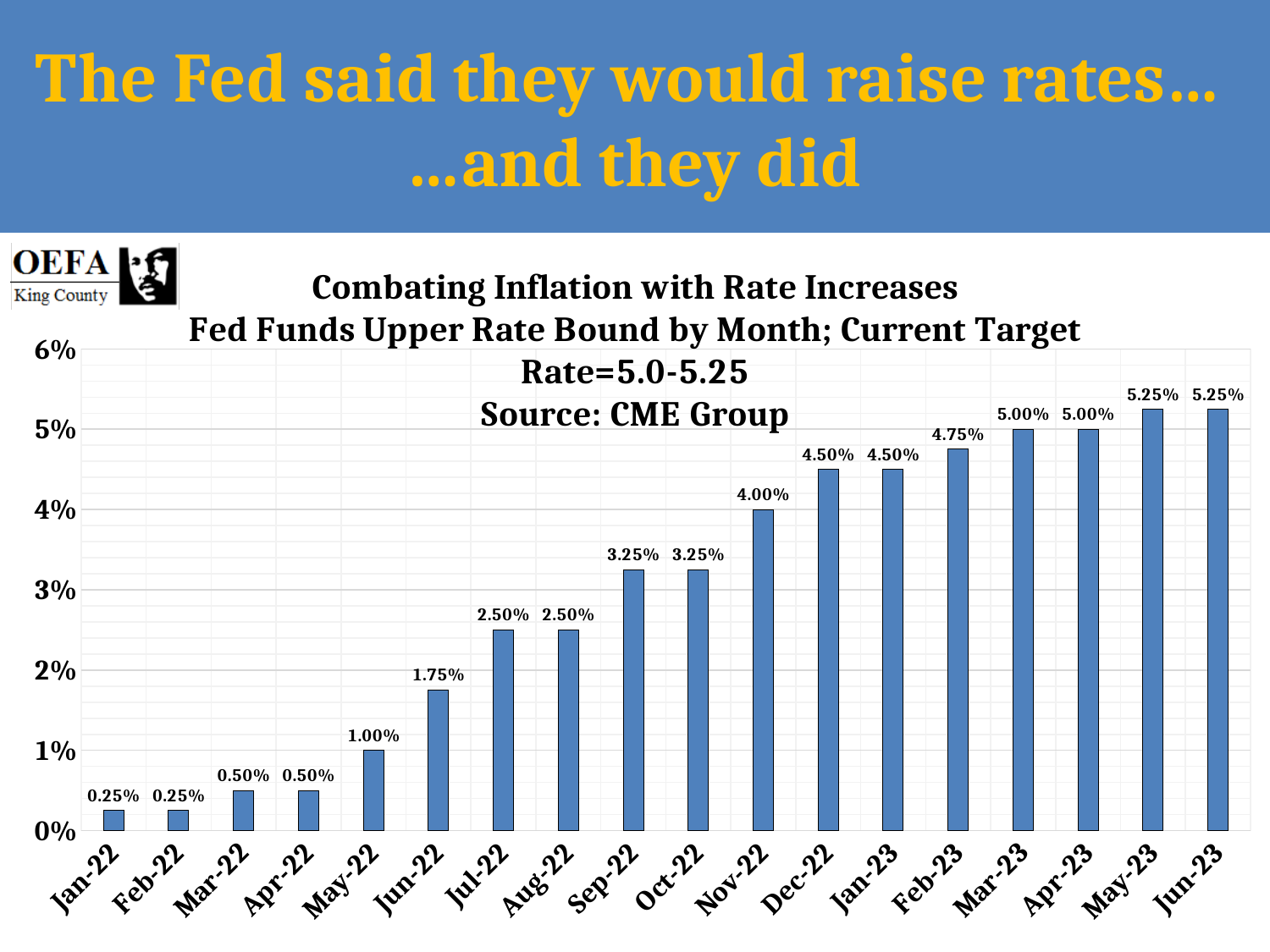

The Fed said they would raise rates…
…and they did

### Chart: Combating Inflation with Rate Increases
Fed Funds Upper Rate Bound by Month; Current Target Rate=5.0-5.25
Source: CME Group

| Category |  |
|---|---|
| 44562 | 0.0025 |
| 44593 | 0.0025 |
| 44621 | 0.005 |
| 44652 | 0.005 |
| 44682 | 0.01 |
| 44713 | 0.0175 |
| 44743 | 0.025 |
| 44774 | 0.025 |
| 44805 | 0.0325 |
| 44835 | 0.0325 |
| 44866 | 0.04 |
| 44896 | 0.045 |
| 44927 | 0.045 |
| 44958 | 0.0475 |
| 44986 | 0.05 |
| 45017 | 0.05 |
| 45047 | 0.052500000000000005 |
| 45078 | 0.052500000000000005 |